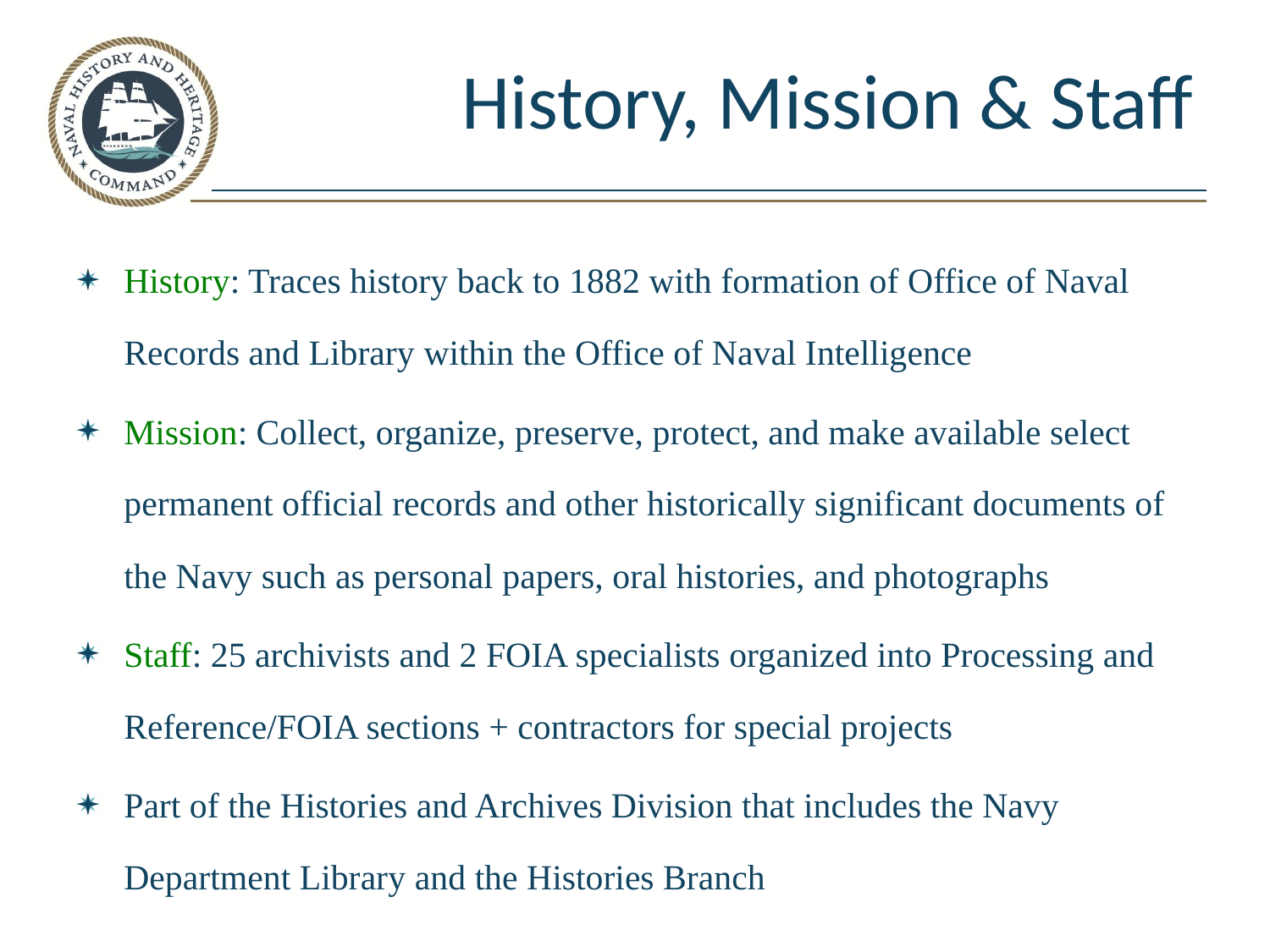

# History, Mission & Staff
History: Traces history back to 1882 with formation of Office of Naval Records and Library within the Office of Naval Intelligence
Mission: Collect, organize, preserve, protect, and make available select permanent official records and other historically significant documents of the Navy such as personal papers, oral histories, and photographs
Staff: 25 archivists and 2 FOIA specialists organized into Processing and Reference/FOIA sections + contractors for special projects
Part of the Histories and Archives Division that includes the Navy Department Library and the Histories Branch